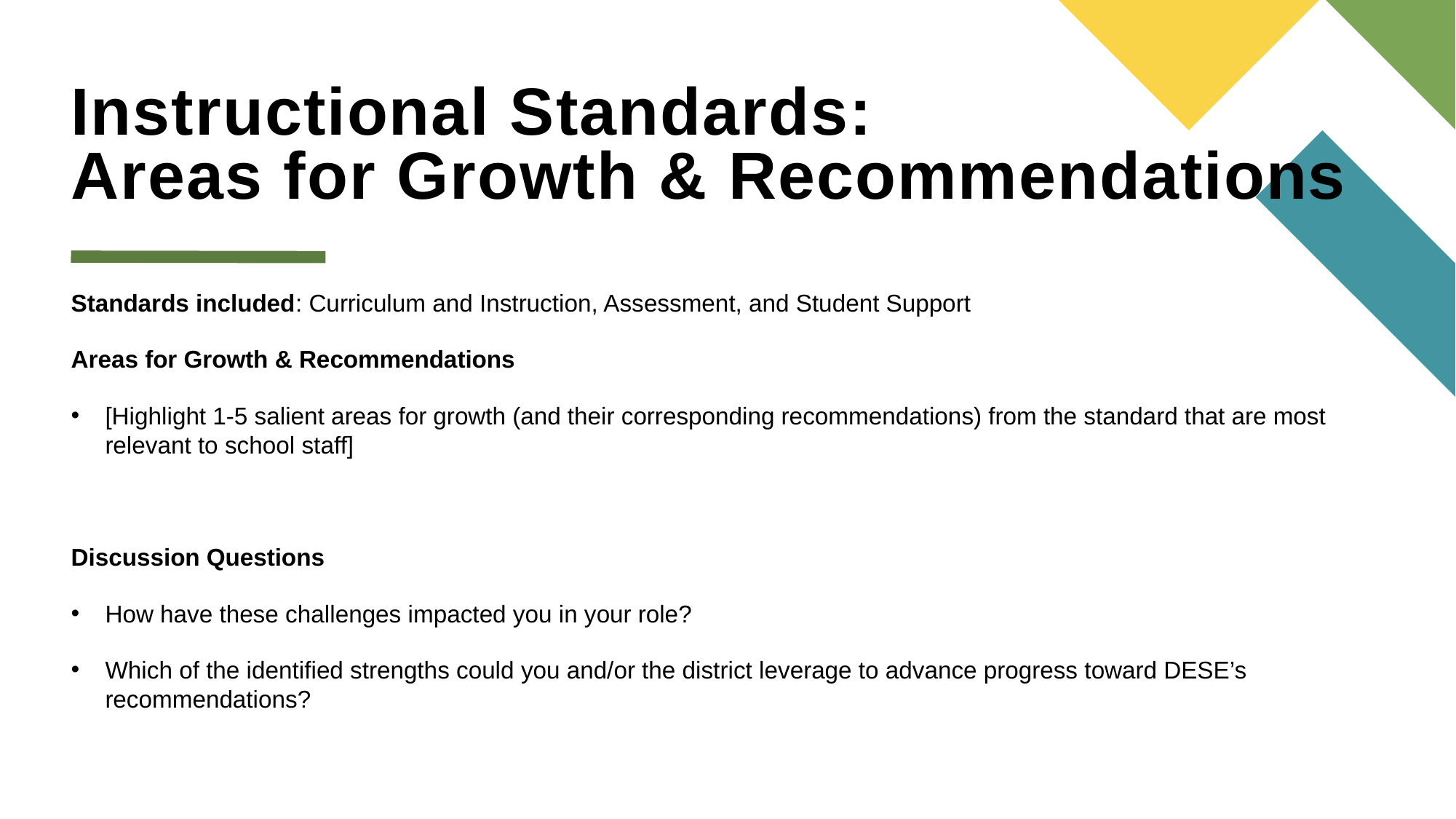

# Instructional Standards: Areas for Growth & Recommendations
Standards included: Curriculum and Instruction, Assessment, and Student Support
Areas for Growth & Recommendations
[Highlight 1-5 salient areas for growth (and their corresponding recommendations) from the standard that are most relevant to school staff]

Discussion Questions
How have these challenges impacted you in your role?
Which of the identified strengths could you and/or the district leverage to advance progress toward DESE’s recommendations?